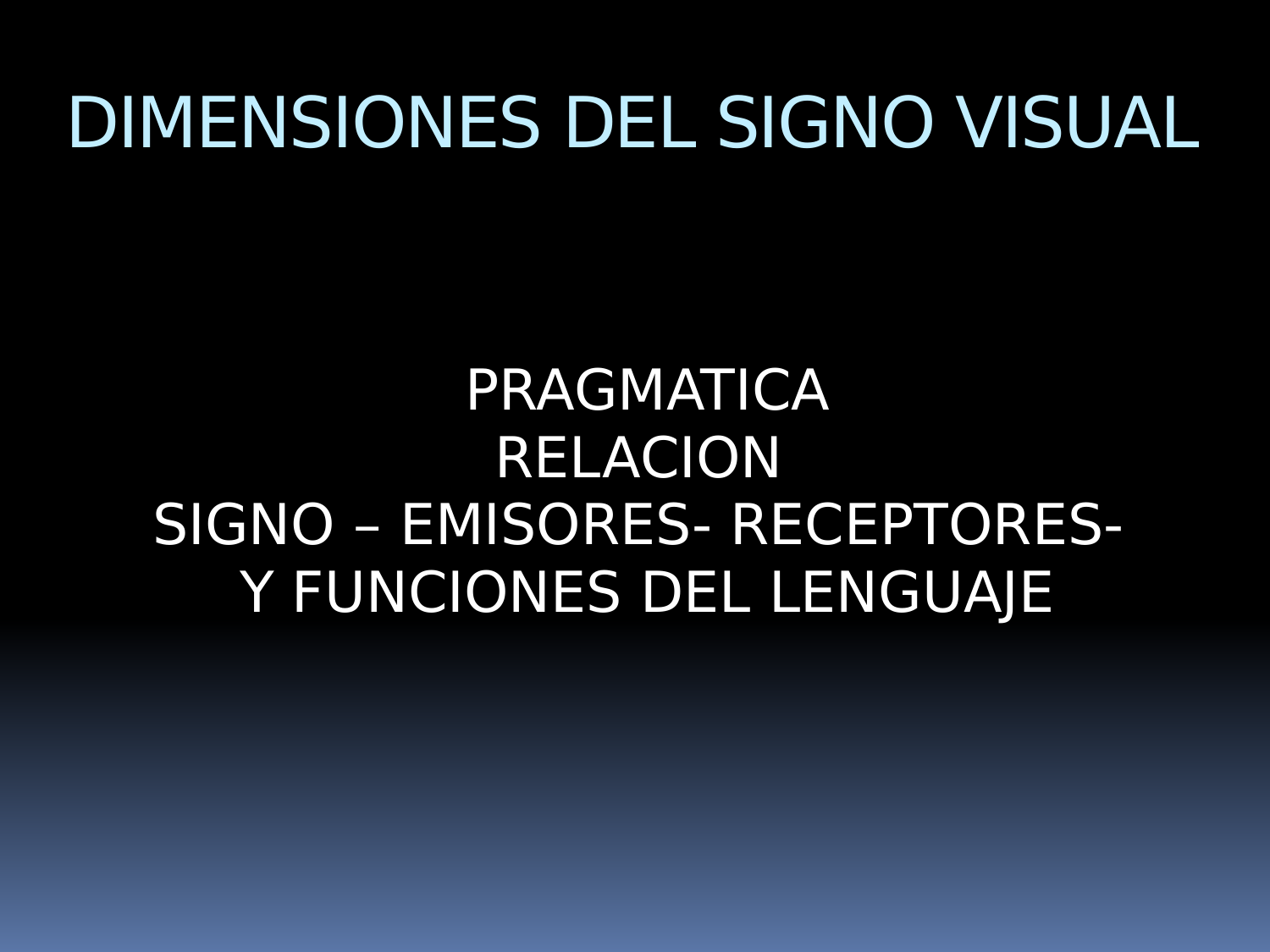

DIMENSIONES DEL SIGNO VISUAL
PRAGMATICA
RELACION
SIGNO – EMISORES- RECEPTORES-
Y FUNCIONES DEL LENGUAJE